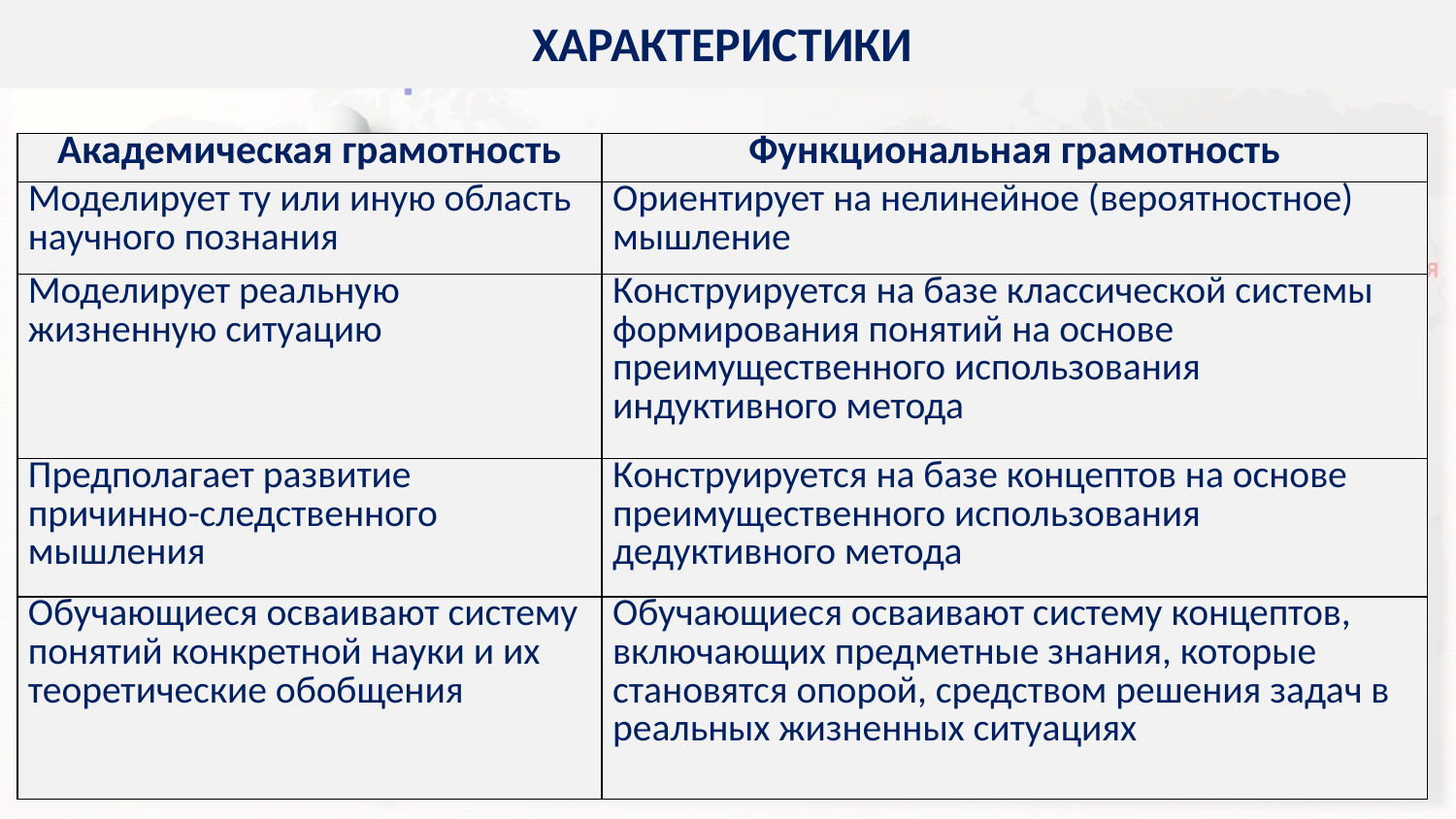

ХАРАКТЕРИСТИКИ
| Академическая грамотность | Функциональная грамотность |
| --- | --- |
| Моделирует ту или иную область научного познания | Ориентирует на нелинейное (вероятностное) мышление |
| Моделирует реальную жизненную ситуацию | Конструируется на базе классической системы формирования понятий на основе преимущественного использования индуктивного метода |
| Предполагает развитие причинно-следственного мышления | Конструируется на базе концептов на основе преимущественного использования дедуктивного метода |
| Обучающиеся осваивают систему понятий конкретной науки и их теоретические обобщения | Обучающиеся осваивают систему концептов, включающих предметные знания, которые становятся опорой, средством решения задач в реальных жизненных ситуациях |